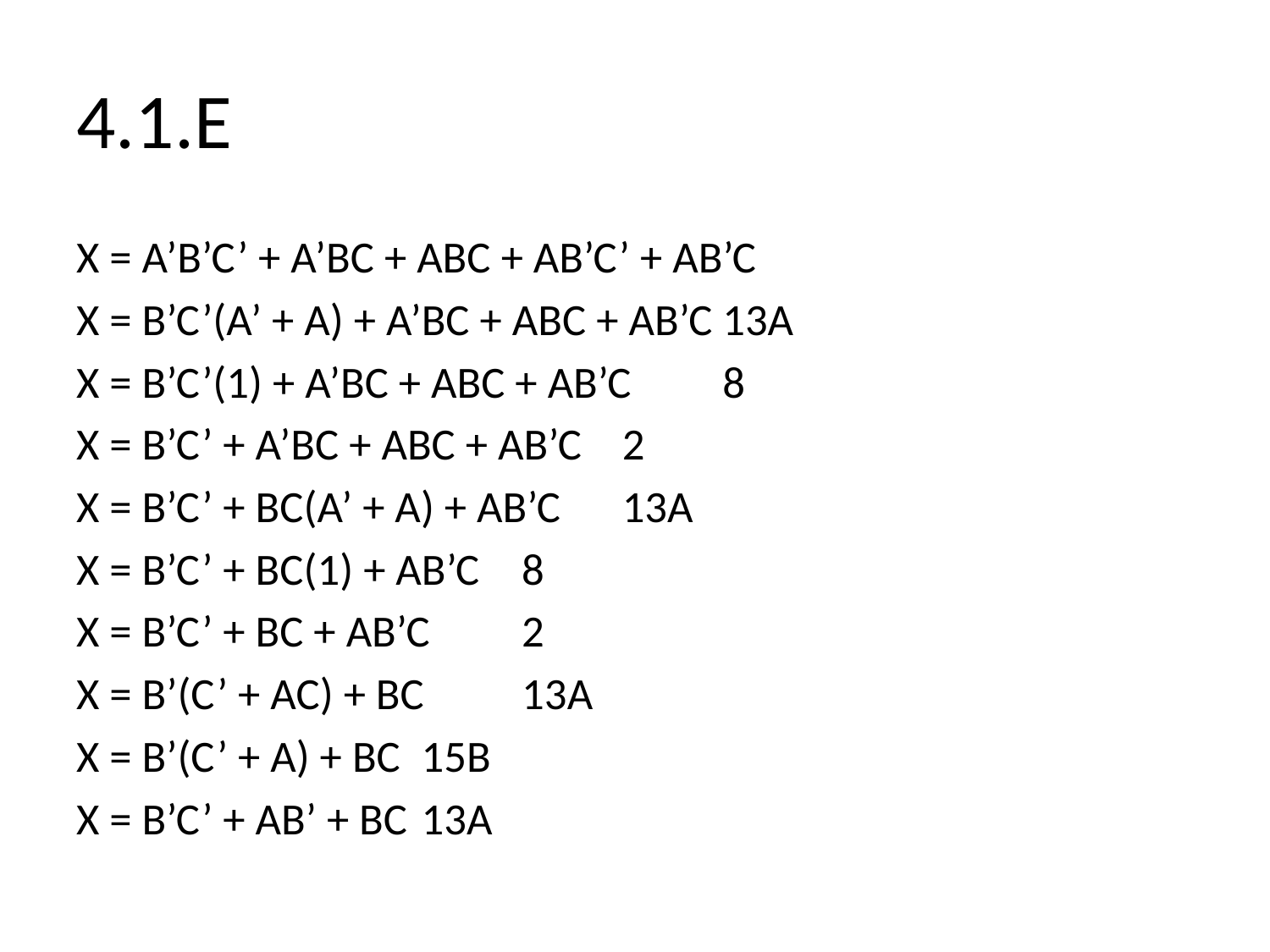

# 4.1.E
X = A’B’C’ + A’BC + ABC + AB’C’ + AB’C
X = B’C’(A’ + A) + A’BC + ABC + AB’C		13A
X = B’C’(1) + A’BC + ABC + AB’C			8
X = B’C’ + A’BC + ABC + AB’C			2
X = B’C’ + BC(A’ + A) + AB’C			13A
X = B’C’ + BC(1) + AB’C				8
X = B’C’ + BC + AB’C					2
X = B’(C’ + AC) + BC					13A
X = B’(C’ + A) + BC					15B
X = B’C’ + AB’ + BC					13A